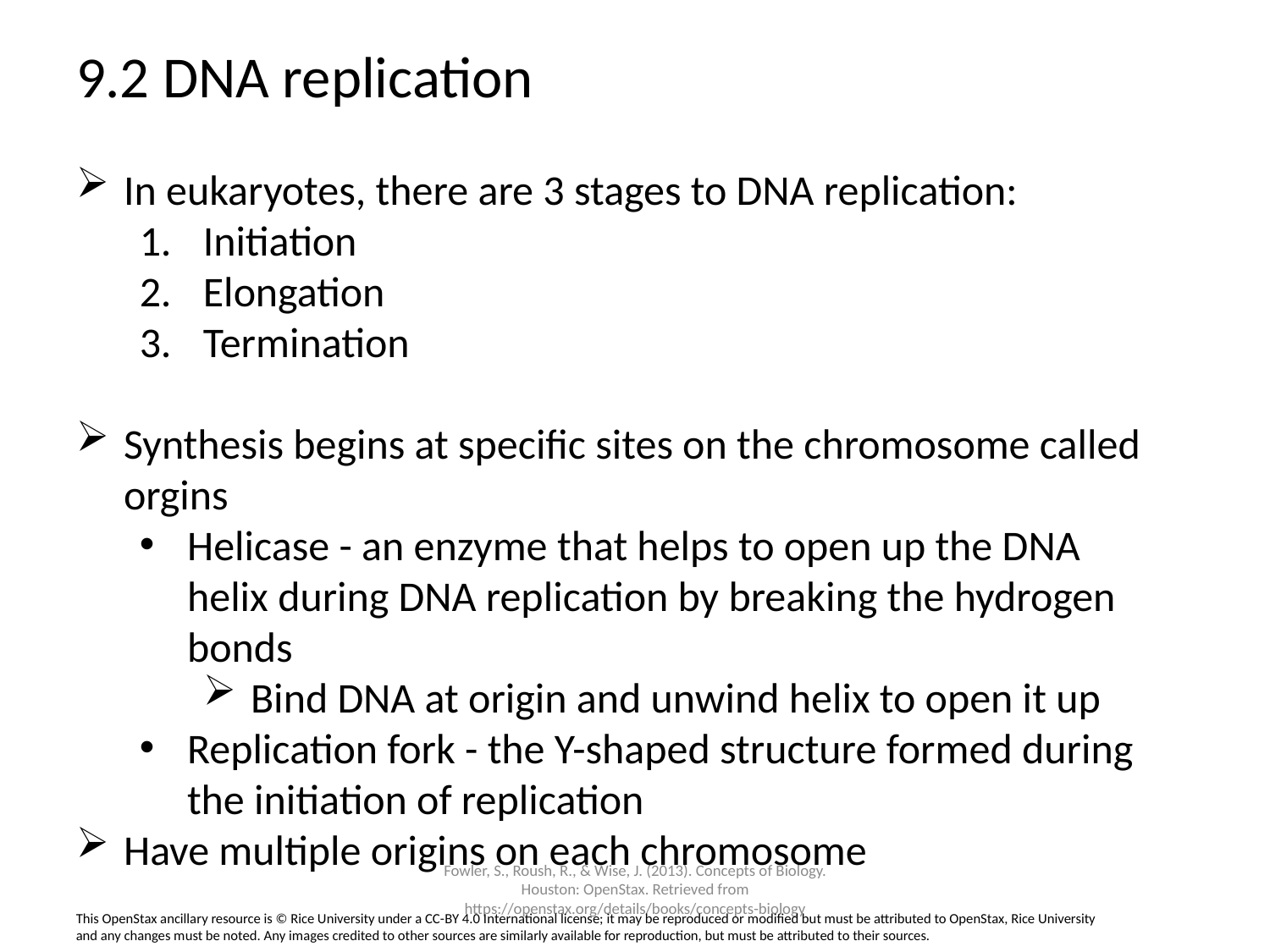

# 9.2 DNA replication
In eukaryotes, there are 3 stages to DNA replication:
Initiation
Elongation
Termination

Synthesis begins at specific sites on the chromosome called orgins
Helicase - an enzyme that helps to open up the DNA helix during DNA replication by breaking the hydrogen bonds
Bind DNA at origin and unwind helix to open it up
Replication fork - the Y-shaped structure formed during the initiation of replication
Have multiple origins on each chromosome

Fowler, S., Roush, R., & Wise, J. (2013). Concepts of Biology. Houston: OpenStax. Retrieved from https://openstax.org/details/books/concepts-biology

This OpenStax ancillary resource is © Rice University under a CC-BY 4.0 International license; it may be reproduced or modified but must be attributed to OpenStax, Rice University and any changes must be noted. Any images credited to other sources are similarly available for reproduction, but must be attributed to their sources.